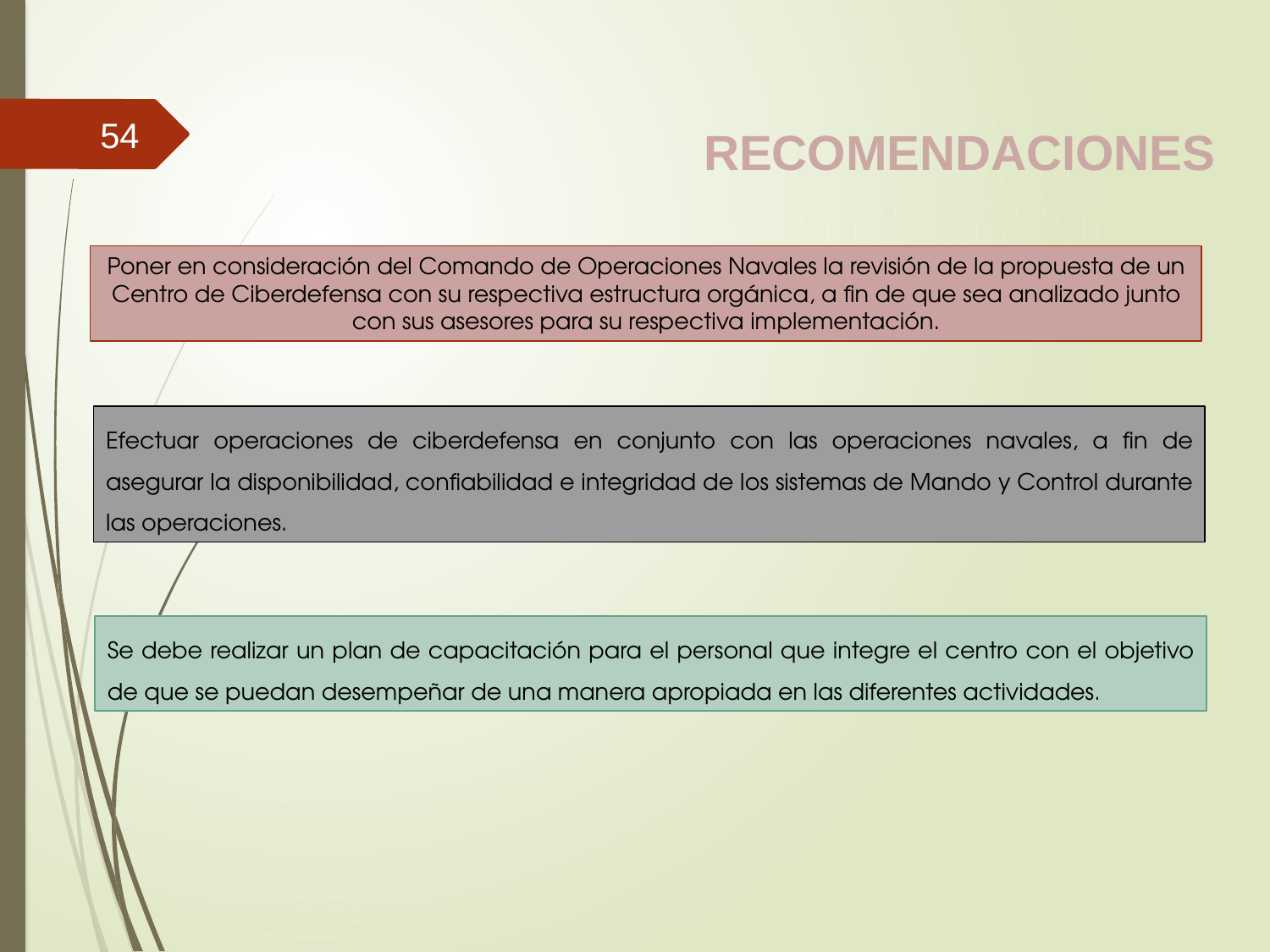

54
RECOMENDACIONES
Poner en consideración del Comando de Operaciones Navales la revisión de la propuesta de un Centro de Ciberdefensa con su respectiva estructura orgánica, a fin de que sea analizado junto con sus asesores para su respectiva implementación.
Efectuar operaciones de ciberdefensa en conjunto con las operaciones navales, a fin de asegurar la disponibilidad, confiabilidad e integridad de los sistemas de Mando y Control durante las operaciones.
Se debe realizar un plan de capacitación para el personal que integre el centro con el objetivo de que se puedan desempeñar de una manera apropiada en las diferentes actividades.